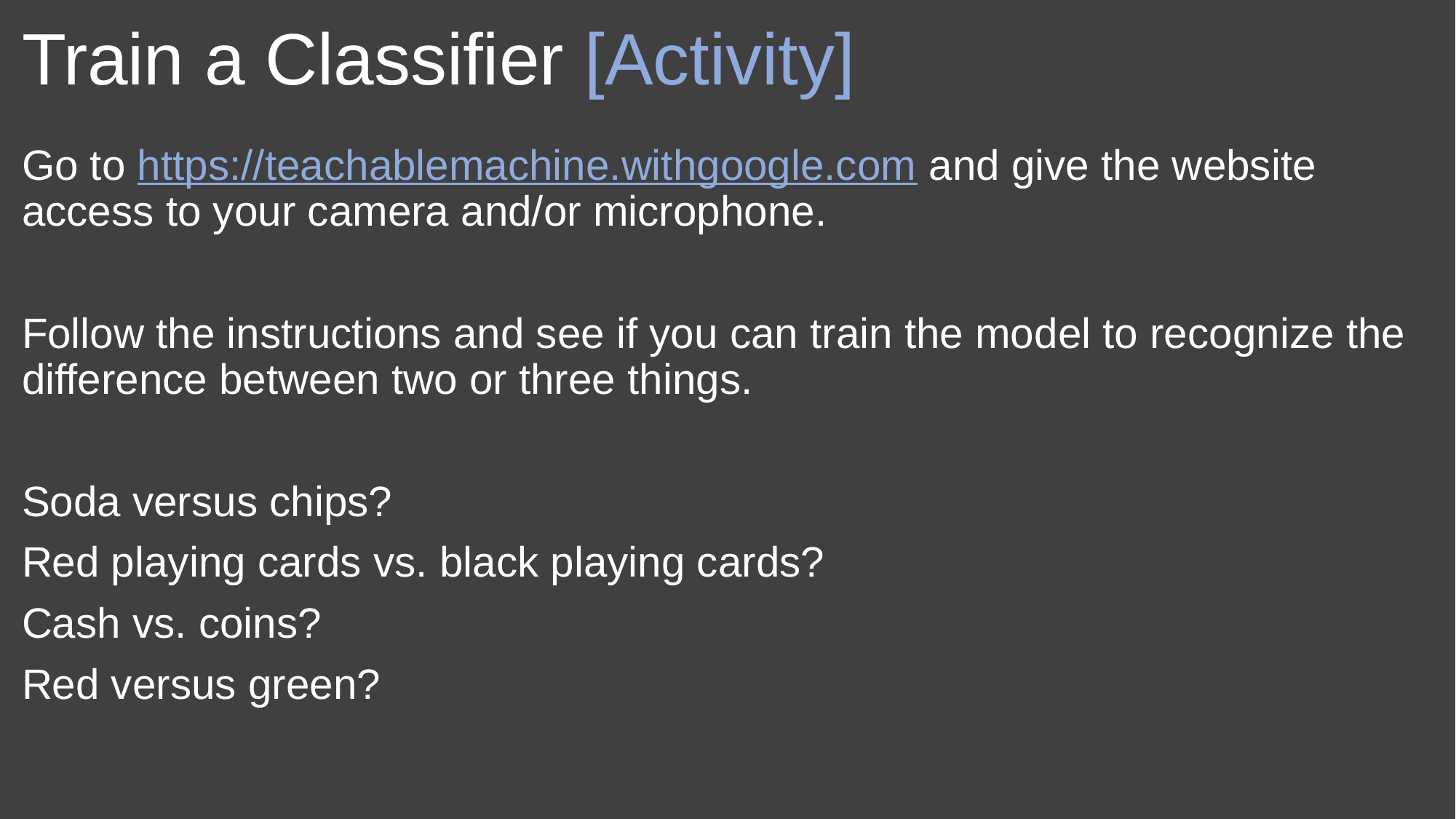

# Train a Classifier [Activity]
Go to https://teachablemachine.withgoogle.com and give the website access to your camera and/or microphone.

Follow the instructions and see if you can train the model to recognize the difference between two or three things.

Soda versus chips?
Red playing cards vs. black playing cards?
Cash vs. coins?
Red versus green?